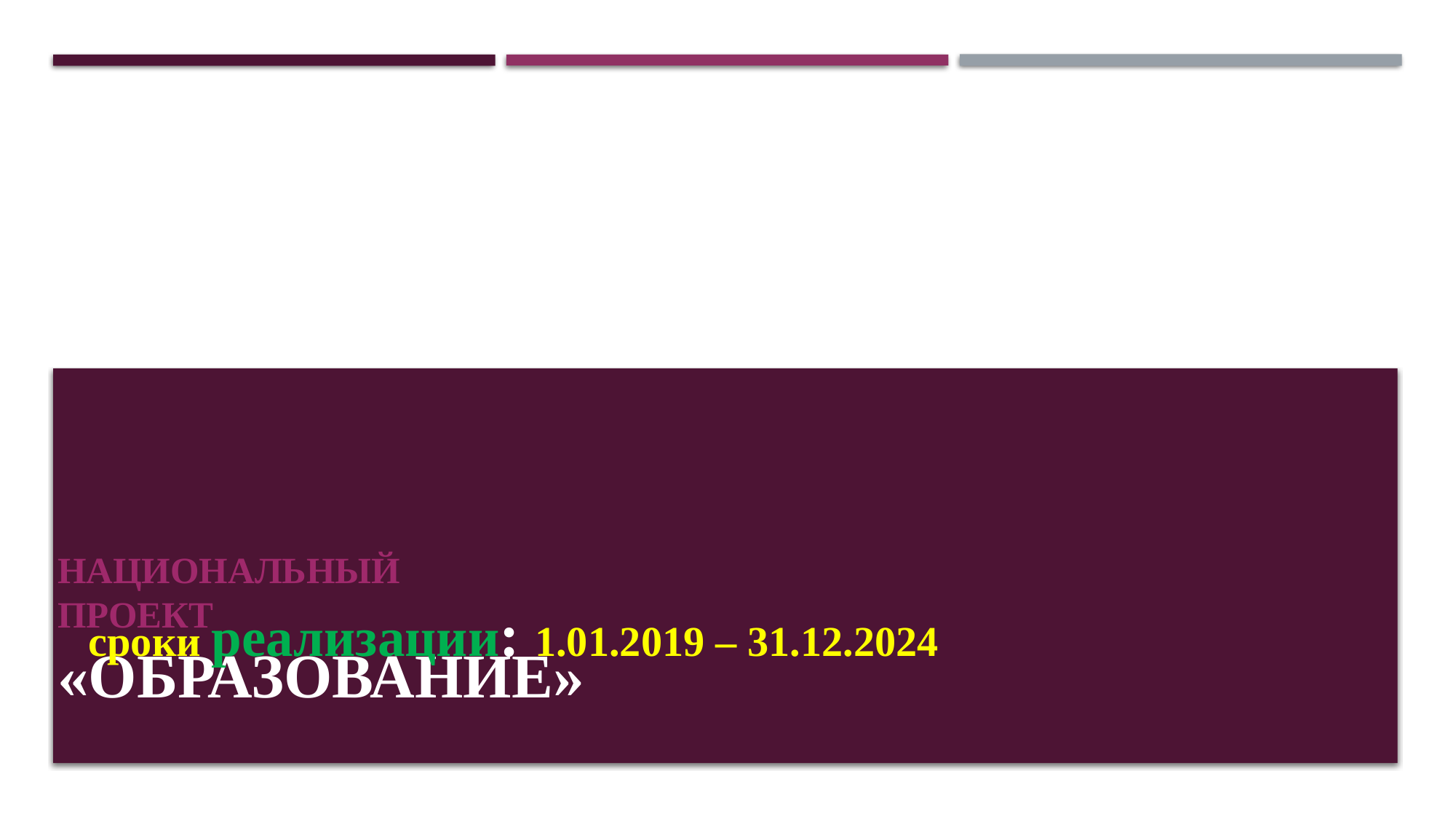

# Национальный проект «оБРАЗОВАНИЕ»
сроки реализации: 1.01.2019 – 31.12.2024